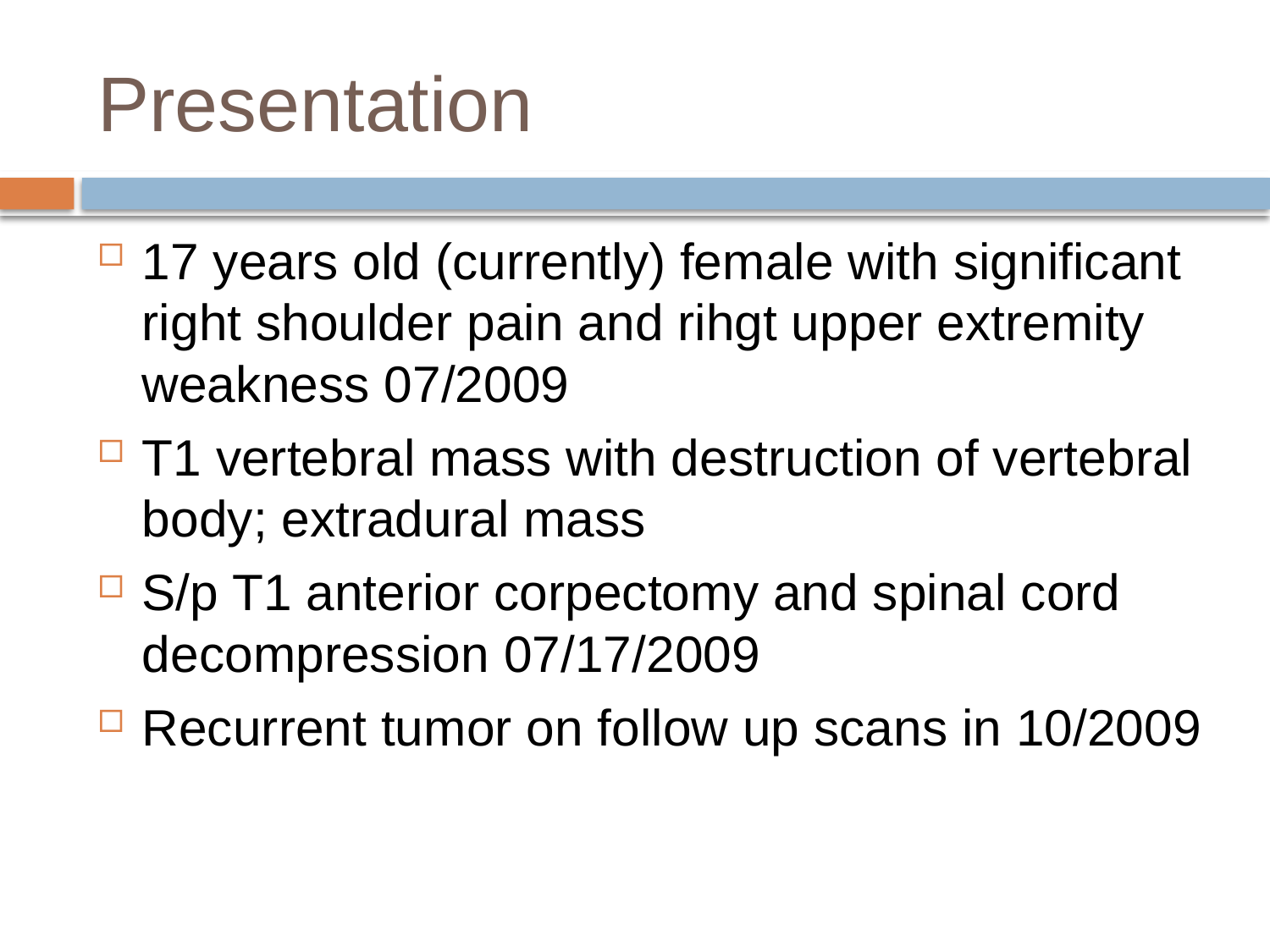

# Presentation
17 years old (currently) female with significant right shoulder pain and rihgt upper extremity weakness 07/2009
T1 vertebral mass with destruction of vertebral body; extradural mass
S/p T1 anterior corpectomy and spinal cord decompression 07/17/2009
Recurrent tumor on follow up scans in 10/2009